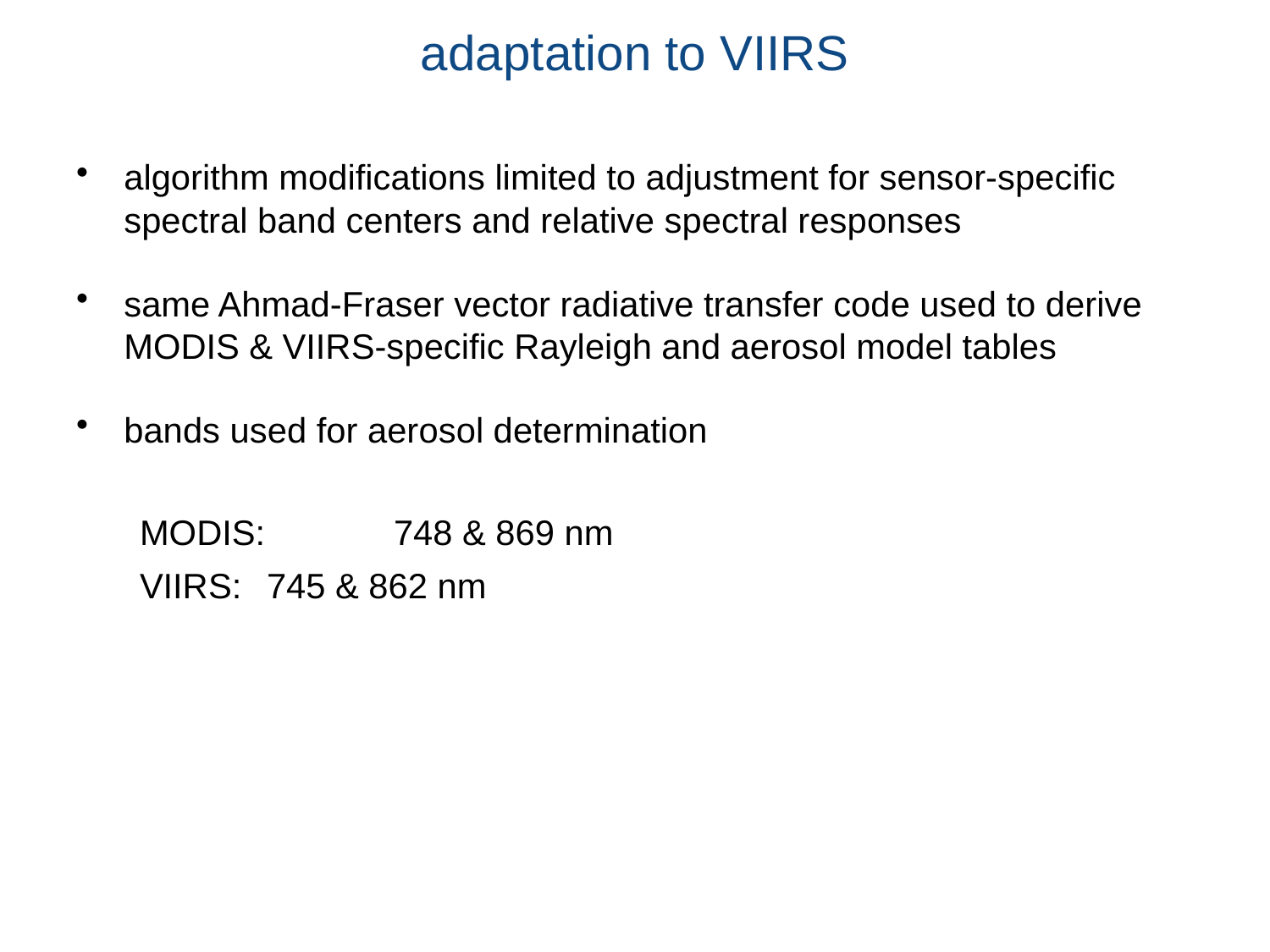

# adaptation to VIIRS

algorithm modifications limited to adjustment for sensor-specific spectral band centers and relative spectral responses

same Ahmad-Fraser vector radiative transfer code used to derive MODIS & VIIRS-specific Rayleigh and aerosol model tables

bands used for aerosol determination

MODIS: 	748 & 869 nm
VIIRS: 	745 & 862 nm